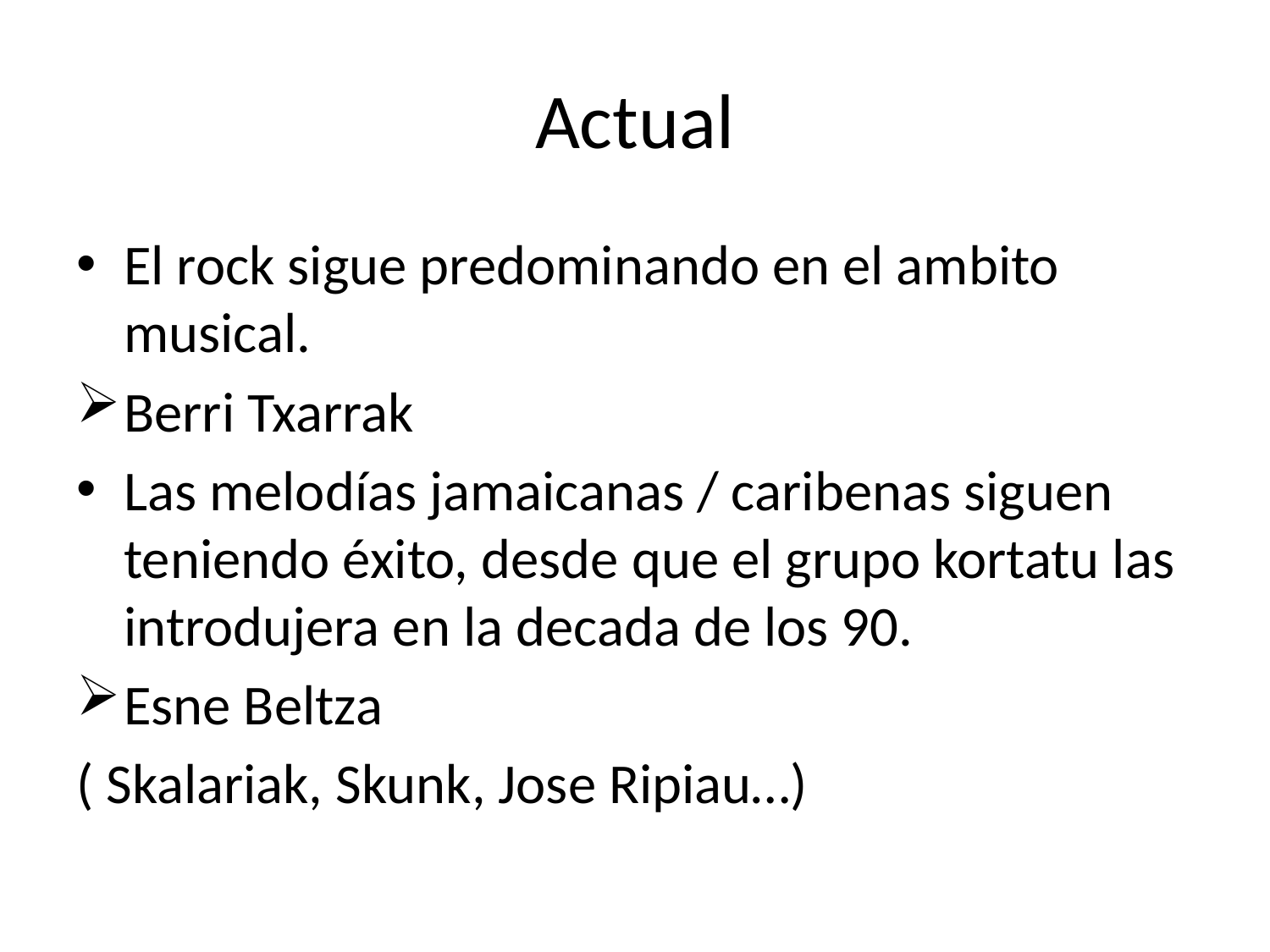

# Actual
El rock sigue predominando en el ambito musical.
Berri Txarrak
Las melodías jamaicanas / caribenas siguen teniendo éxito, desde que el grupo kortatu las introdujera en la decada de los 90.
Esne Beltza
( Skalariak, Skunk, Jose Ripiau…)